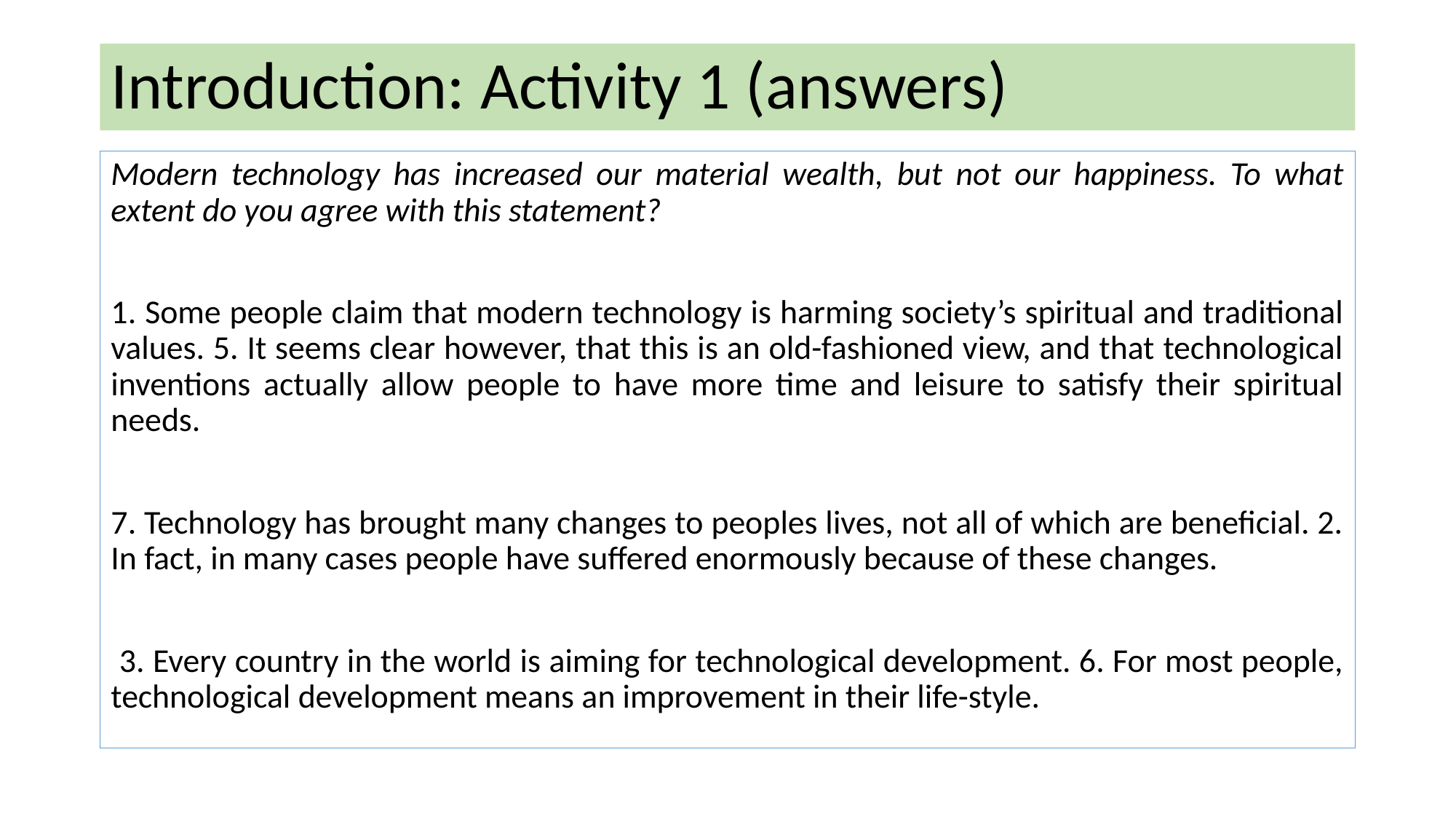

# Introduction: Activity 1 (answers)
Modern technology has increased our material wealth, but not our happiness. To what extent do you agree with this statement?

1. Some people claim that modern technology is harming society’s spiritual and traditional values. 5. It seems clear however, that this is an old-fashioned view, and that technological inventions actually allow people to have more time and leisure to satisfy their spiritual needs.

7. Technology has brought many changes to peoples lives, not all of which are beneficial. 2. In fact, in many cases people have suffered enormously because of these changes.

 3. Every country in the world is aiming for technological development. 6. For most people, technological development means an improvement in their life-style.